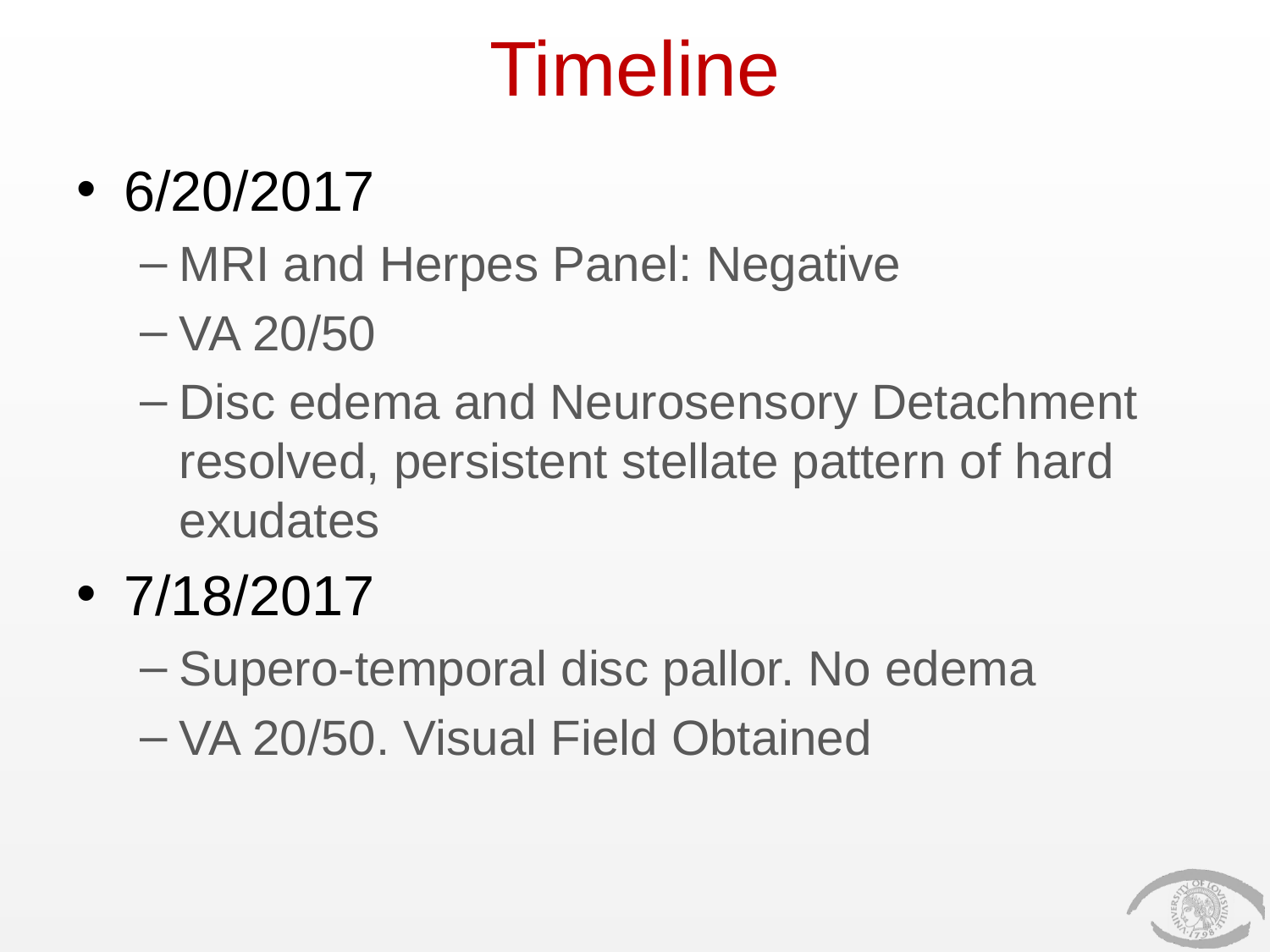

# Timeline
6/20/2017
MRI and Herpes Panel: Negative
VA 20/50
Disc edema and Neurosensory Detachment resolved, persistent stellate pattern of hard exudates
7/18/2017
Supero-temporal disc pallor. No edema
VA 20/50. Visual Field Obtained